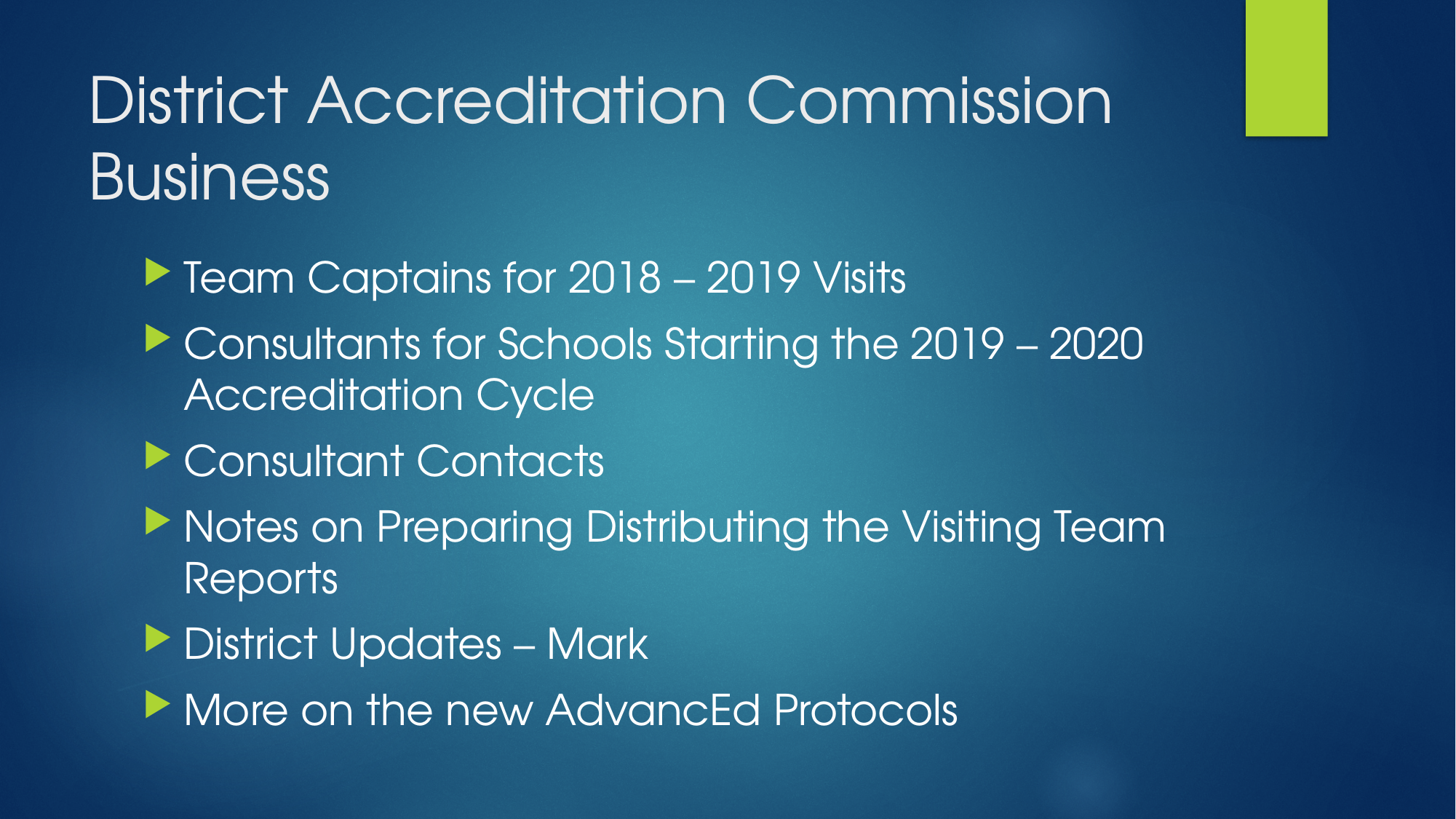

# District Accreditation Commission Business
Team Captains for 2018 – 2019 Visits
Consultants for Schools Starting the 2019 – 2020 Accreditation Cycle
Consultant Contacts
Notes on Preparing Distributing the Visiting Team Reports
District Updates – Mark
More on the new AdvancEd Protocols